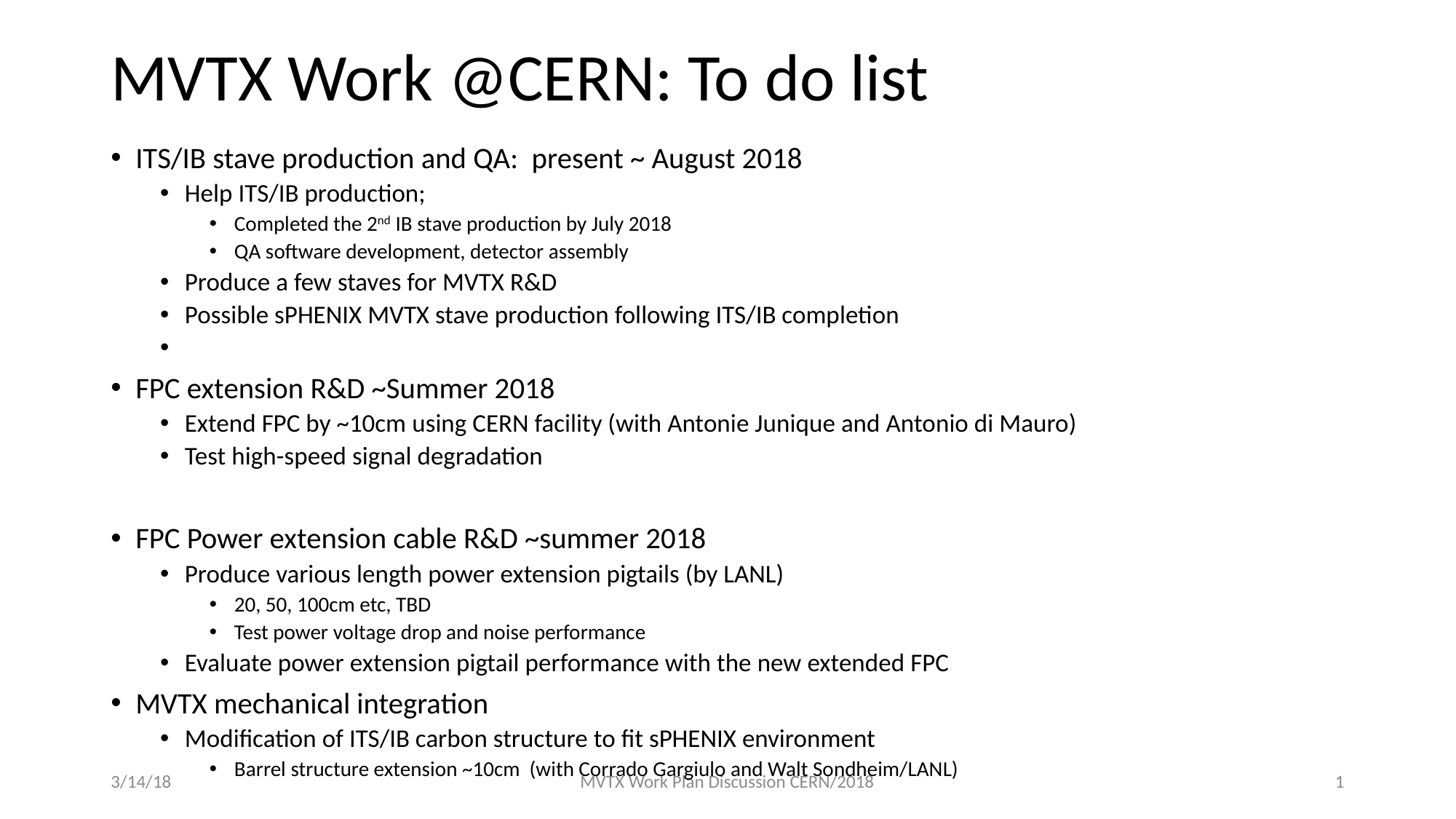

# MVTX Work @CERN: To do list
ITS/IB stave production and QA:  present ~ August 2018
Help ITS/IB production;
Completed the 2nd IB stave production by July 2018
QA software development, detector assembly
Produce a few staves for MVTX R&D
Possible sPHENIX MVTX stave production following ITS/IB completion

FPC extension R&D ~Summer 2018
Extend FPC by ~10cm using CERN facility (with Antonie Junique and Antonio di Mauro)
Test high-speed signal degradation

FPC Power extension cable R&D ~summer 2018
Produce various length power extension pigtails (by LANL)
20, 50, 100cm etc, TBD
Test power voltage drop and noise performance
Evaluate power extension pigtail performance with the new extended FPC
MVTX mechanical integration
Modification of ITS/IB carbon structure to fit sPHENIX environment
Barrel structure extension ~10cm  (with Corrado Gargiulo and Walt Sondheim/LANL)
3/14/18
MVTX Work Plan Discussion CERN/2018
1